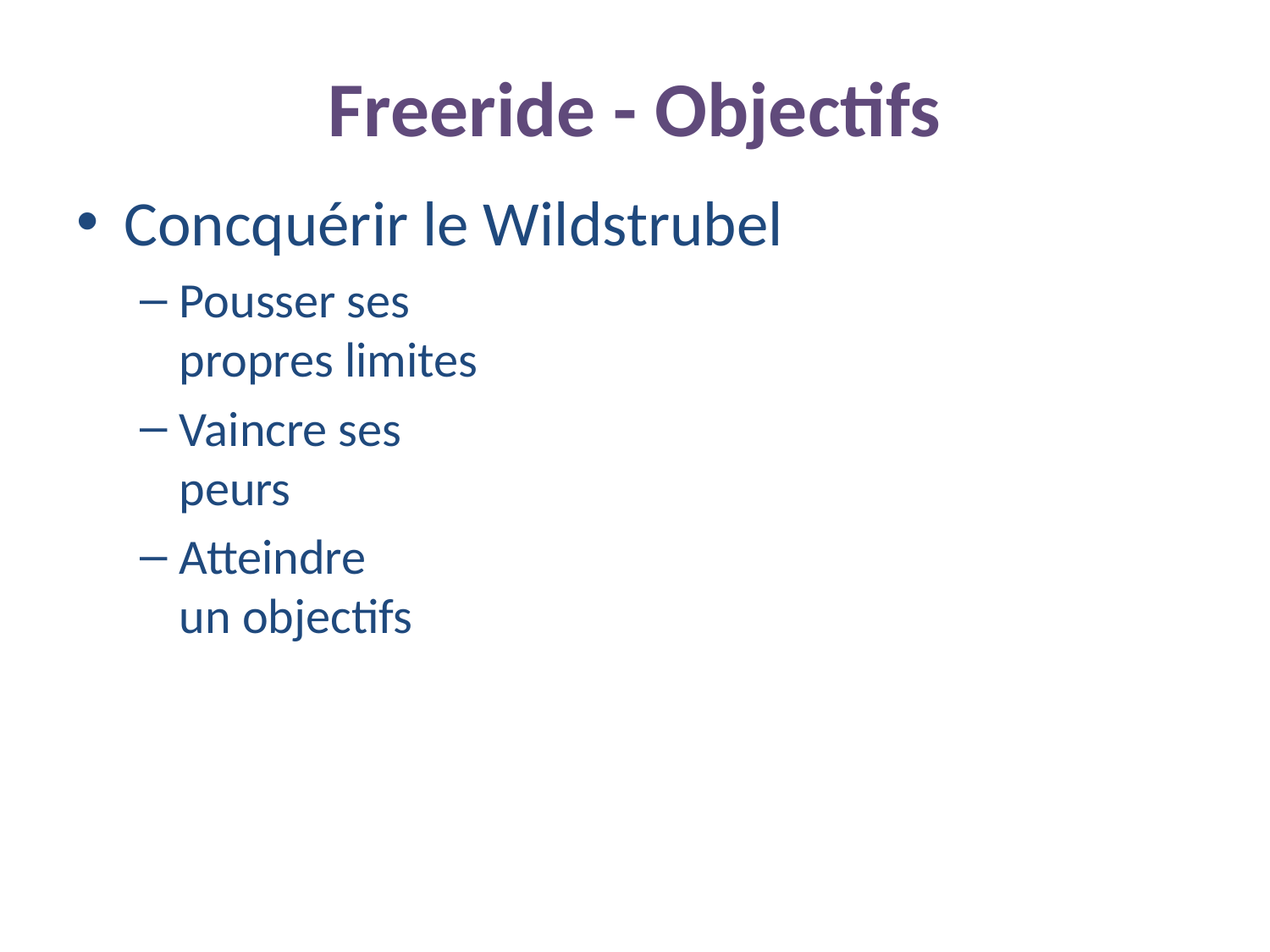

# Freeride - Objectifs
Concquérir le Wildstrubel
Pousser ses
propres limites
Vaincre ses
peurs
Atteindre
un objectifs